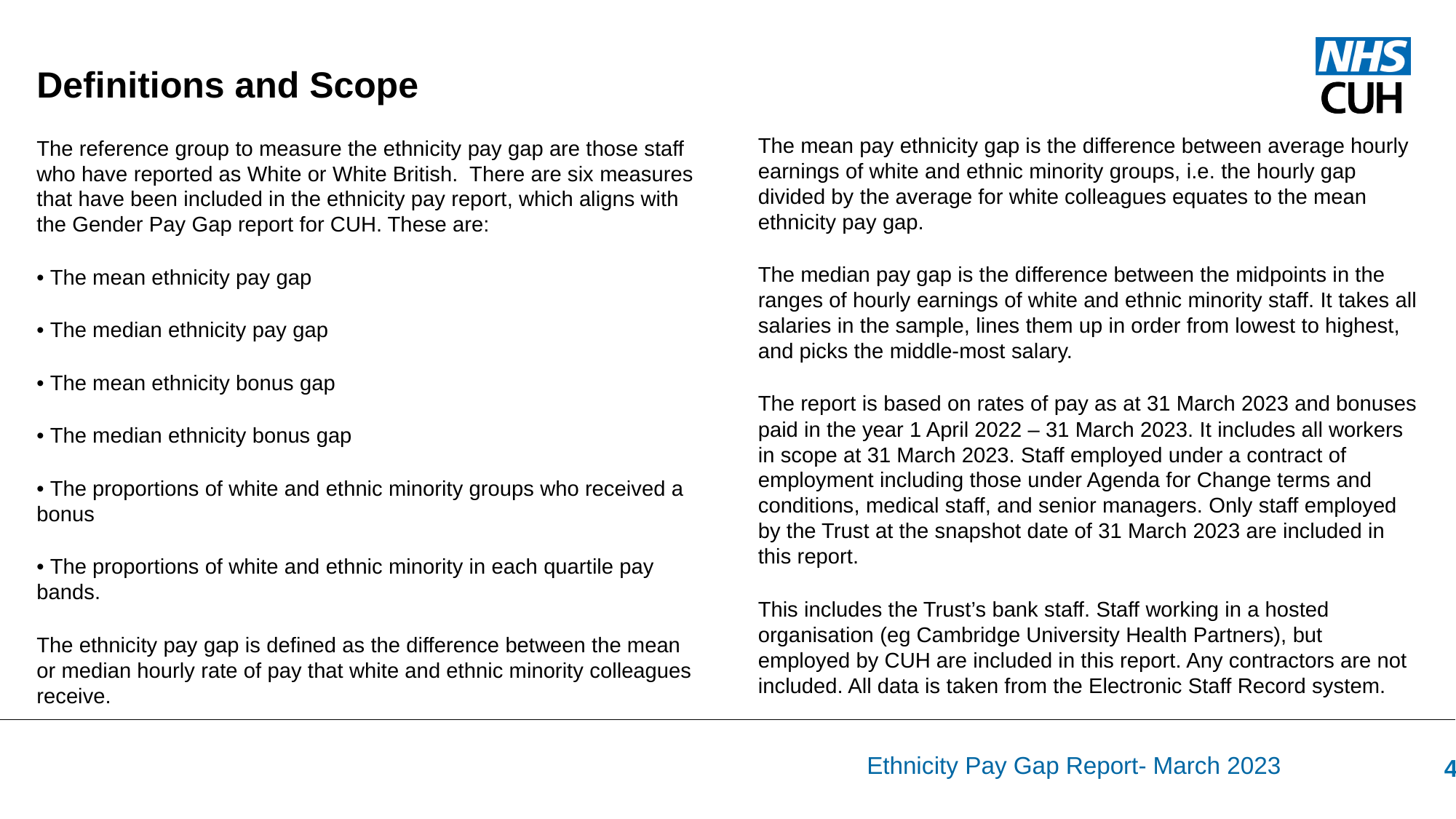

Definitions and Scope
The mean pay ethnicity gap is the difference between average hourly earnings of white and ethnic minority groups, i.e. the hourly gap divided by the average for white colleagues equates to the mean ethnicity pay gap.
The median pay gap is the difference between the midpoints in the ranges of hourly earnings of white and ethnic minority staff. It takes all salaries in the sample, lines them up in order from lowest to highest, and picks the middle-most salary.
The report is based on rates of pay as at 31 March 2023 and bonuses paid in the year 1 April 2022 – 31 March 2023. It includes all workers in scope at 31 March 2023. Staff employed under a contract of employment including those under Agenda for Change terms and conditions, medical staff, and senior managers. Only staff employed by the Trust at the snapshot date of 31 March 2023 are included in this report.
This includes the Trust’s bank staff. Staff working in a hosted organisation (eg Cambridge University Health Partners), but employed by CUH are included in this report. Any contractors are not included. All data is taken from the Electronic Staff Record system.
The reference group to measure the ethnicity pay gap are those staff who have reported as White or White British.  There are six measures that have been included in the ethnicity pay report, which aligns with the Gender Pay Gap report for CUH. These are:
• The mean ethnicity pay gap
• The median ethnicity pay gap
• The mean ethnicity bonus gap
• The median ethnicity bonus gap
• The proportions of white and ethnic minority groups who received a bonus
• The proportions of white and ethnic minority in each quartile pay bands.
The ethnicity pay gap is defined as the difference between the mean or median hourly rate of pay that white and ethnic minority colleagues receive.
Ethnicity Pay Gap Report- March 2023